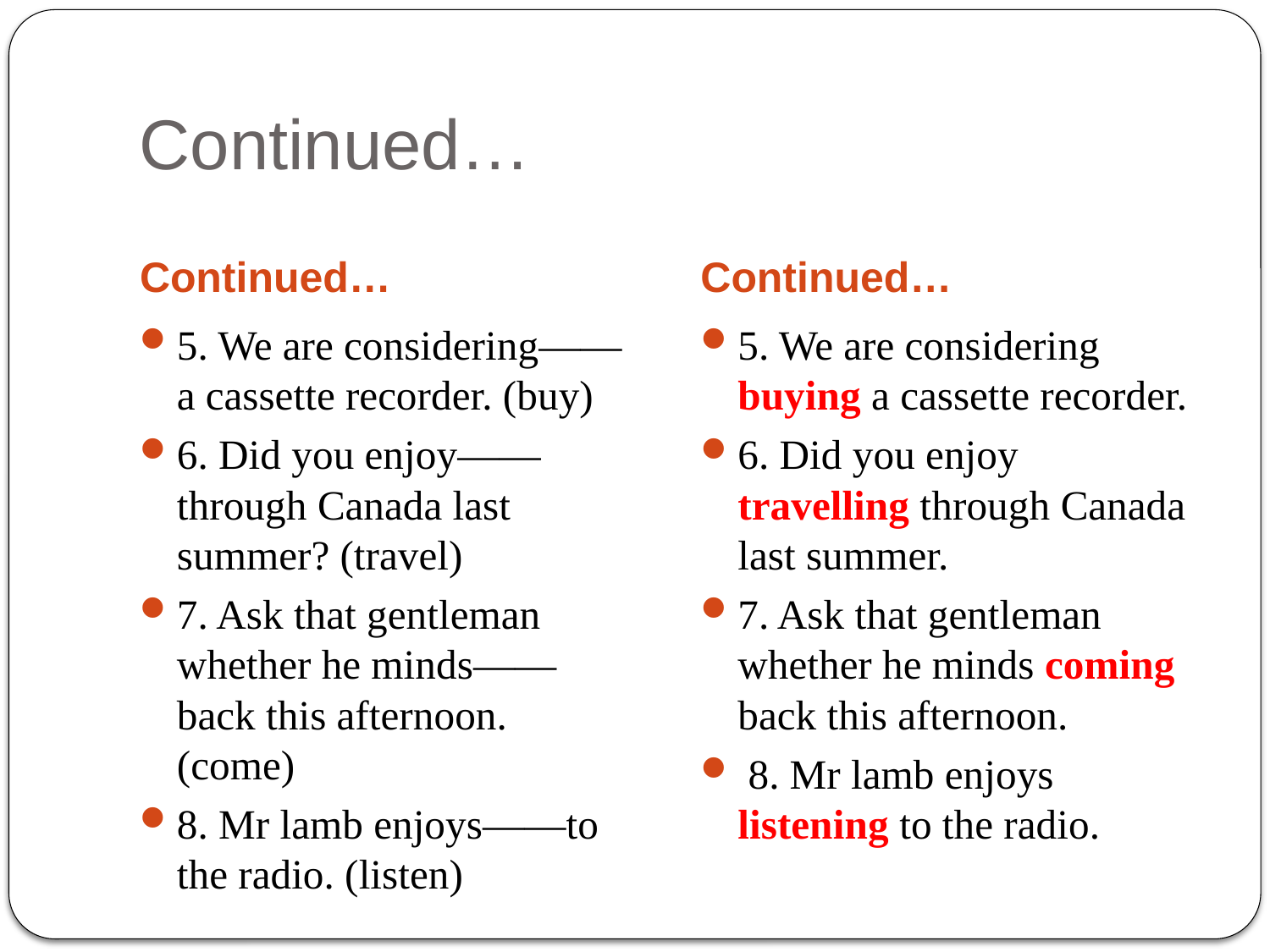

# Continued…
Continued…
Continued…
5. We are considering——a cassette recorder. (buy)
6. Did you enjoy——through Canada last summer? (travel)
7. Ask that gentleman whether he minds——back this afternoon. (come)
8. Mr lamb enjoys——to the radio. (listen)

5. We are considering buying a cassette recorder.
6. Did you enjoy travelling through Canada last summer.
7. Ask that gentleman whether he minds coming  back this afternoon.
 8. Mr lamb enjoys listening to the radio.